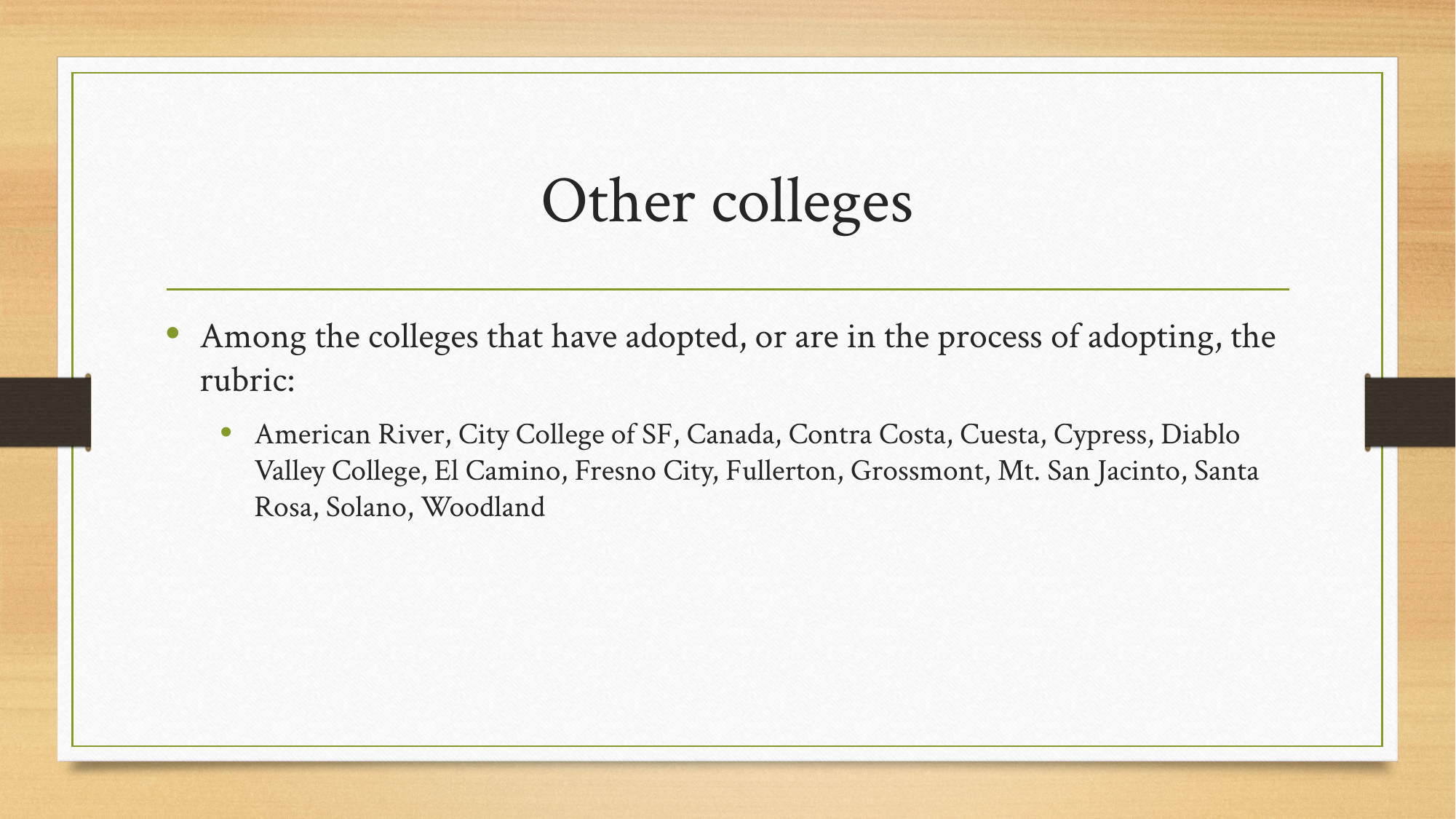

# Other colleges
Among the colleges that have adopted, or are in the process of adopting, the rubric:
American River, City College of SF, Canada, Contra Costa, Cuesta, Cypress, Diablo Valley College, El Camino, Fresno City, Fullerton, Grossmont, Mt. San Jacinto, Santa Rosa, Solano, Woodland